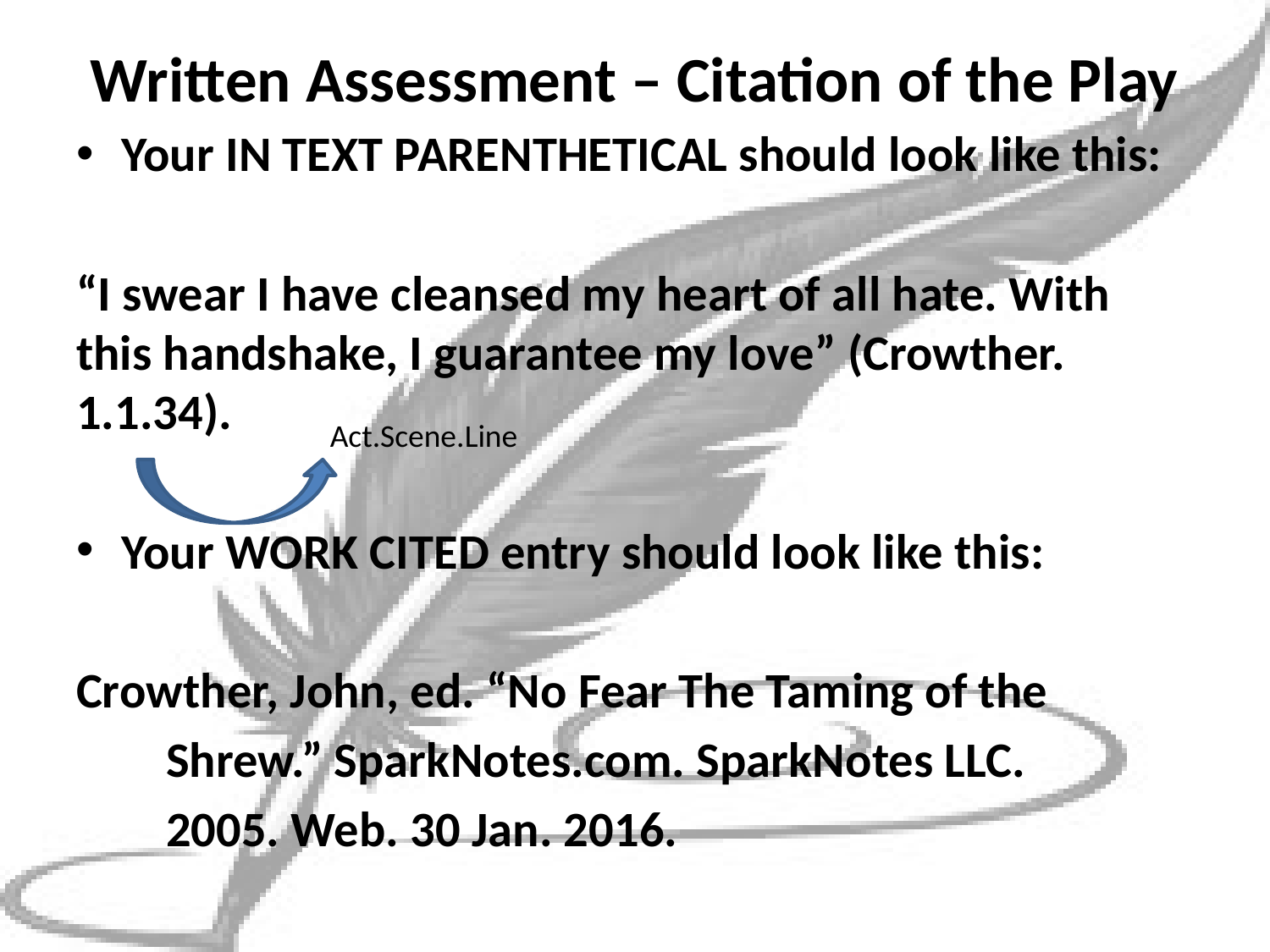

# Written Assessment – Citation of the Play
Your IN TEXT PARENTHETICAL should look like this:

“I swear I have cleansed my heart of all hate. With this handshake, I guarantee my love” (Crowther. 1.1.34).

Your WORK CITED entry should look like this:

Crowther, John, ed. “No Fear The Taming of the
        Shrew.” SparkNotes.com. SparkNotes LLC.
        2005. Web. 30 Jan. 2016.
Act.Scene.Line